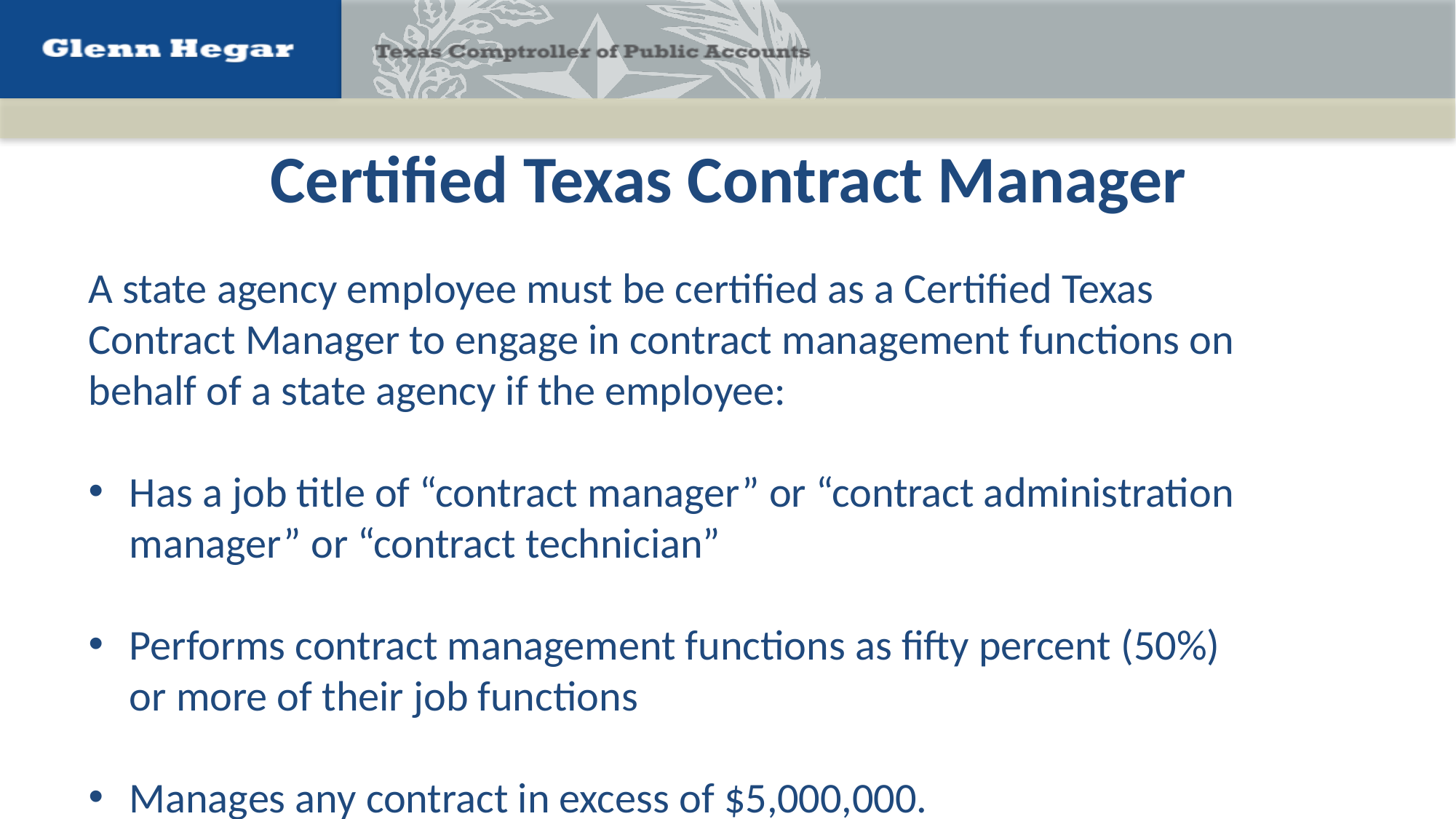

# Certified Texas Contract Manager
A state agency employee must be certified as a Certified Texas Contract Manager to engage in contract management functions on behalf of a state agency if the employee:

Has a job title of “contract manager” or “contract administration manager” or “contract technician”

Performs contract management functions as fifty percent (50%) or more of their job functions

Manages any contract in excess of $5,000,000.